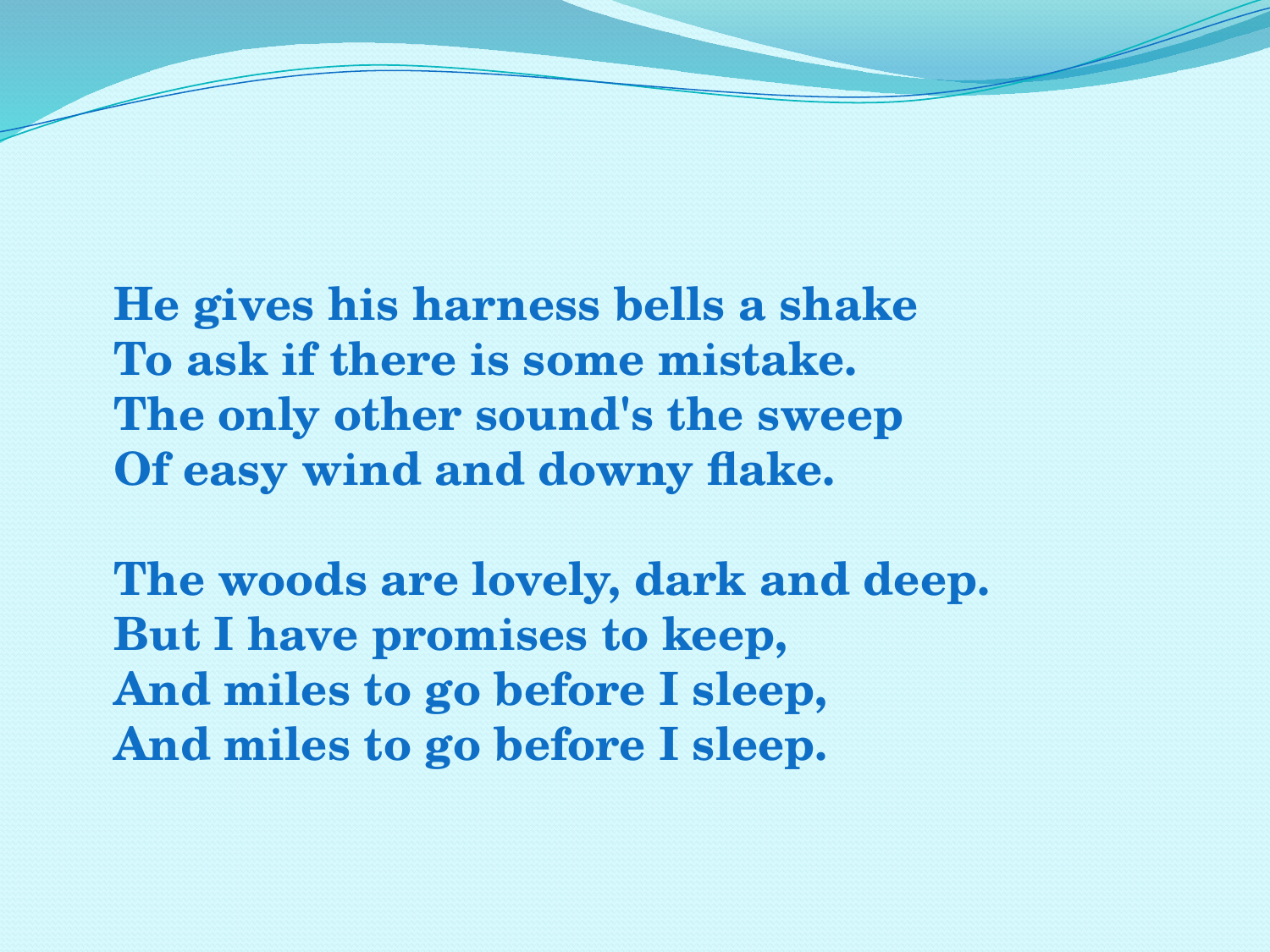

#
   He gives his harness bells a shake
To ask if there is some mistake.
The only other sound's the sweep
Of easy wind and downy flake.
The woods are lovely, dark and deep.
But I have promises to keep,
And miles to go before I sleep,
And miles to go before I sleep.